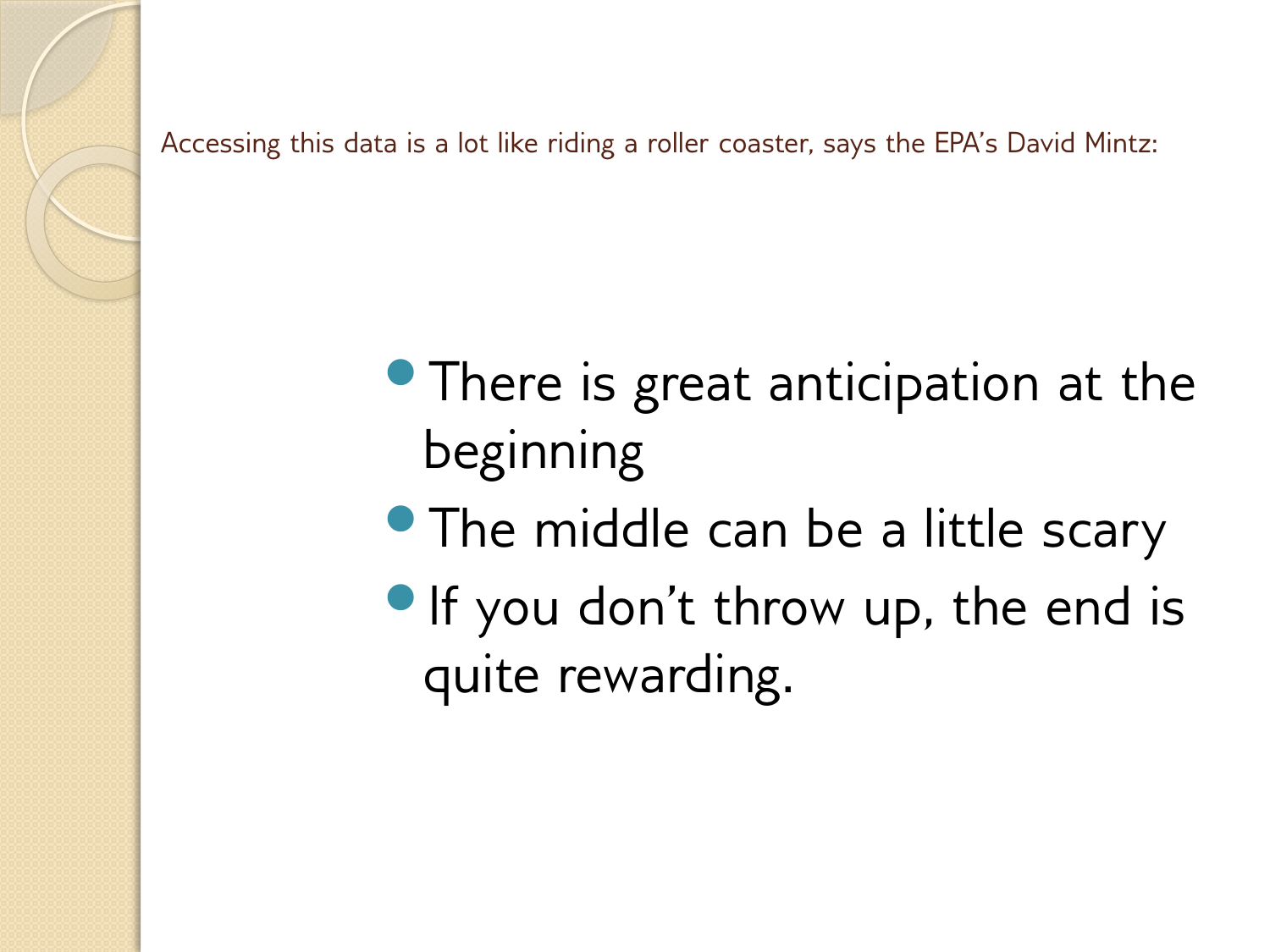

# Accessing this data is a lot like riding a roller coaster, says the EPA’s David Mintz:
There is great anticipation at the beginning
The middle can be a little scary
If you don’t throw up, the end is quite rewarding.